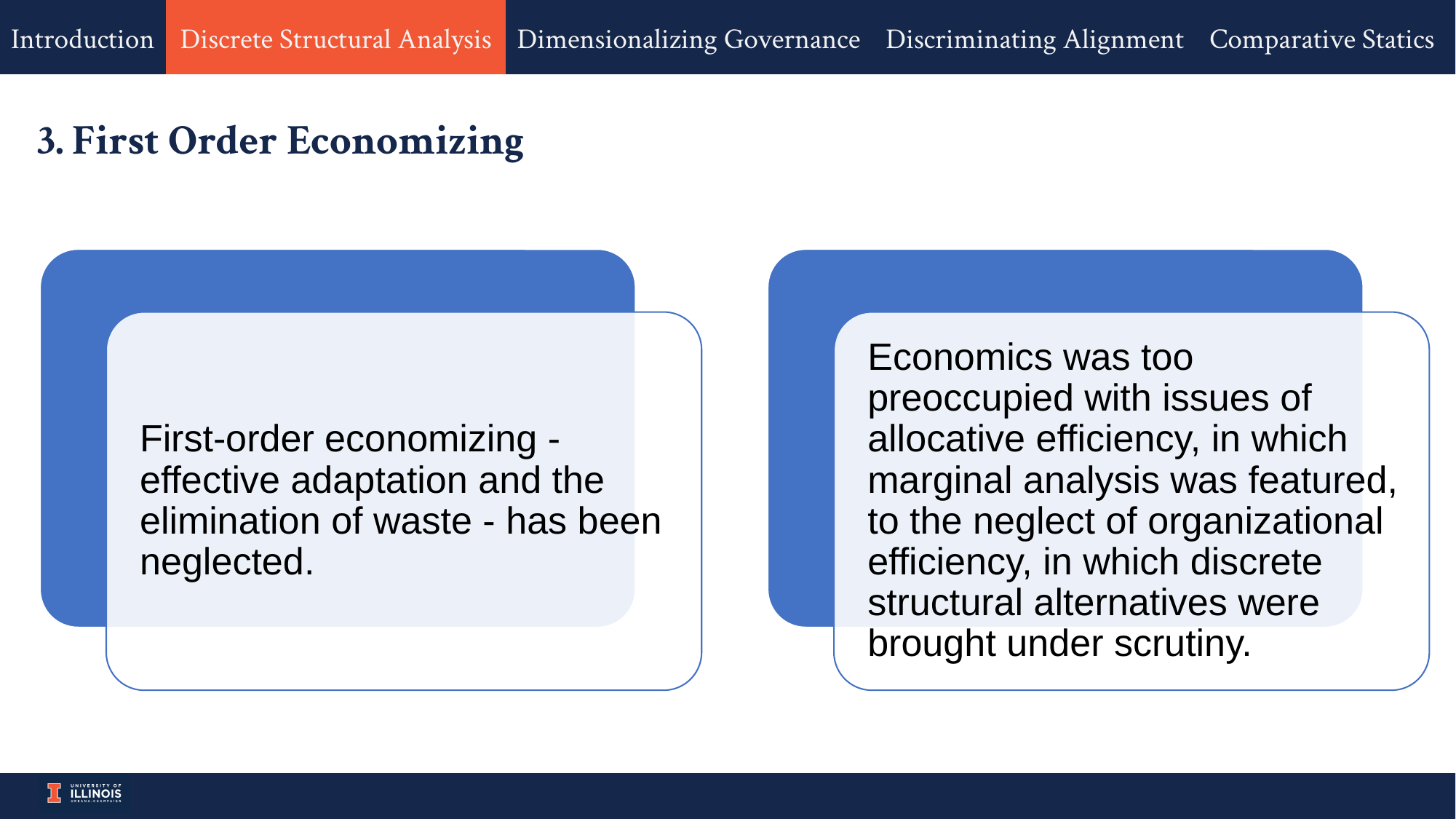

Introduction    Discrete Structural Analysis    Dimensionalizing Governance    Discriminating Alignment    Comparative Statics
3. First Order Economizing
First-order economizing - effective adaptation and the elimination of waste - has been neglected.
Economics was too preoccupied with issues of allocative efficiency, in which marginal analysis was featured, to the neglect of organizational efficiency, in which discrete structural alternatives were brought under scrutiny.